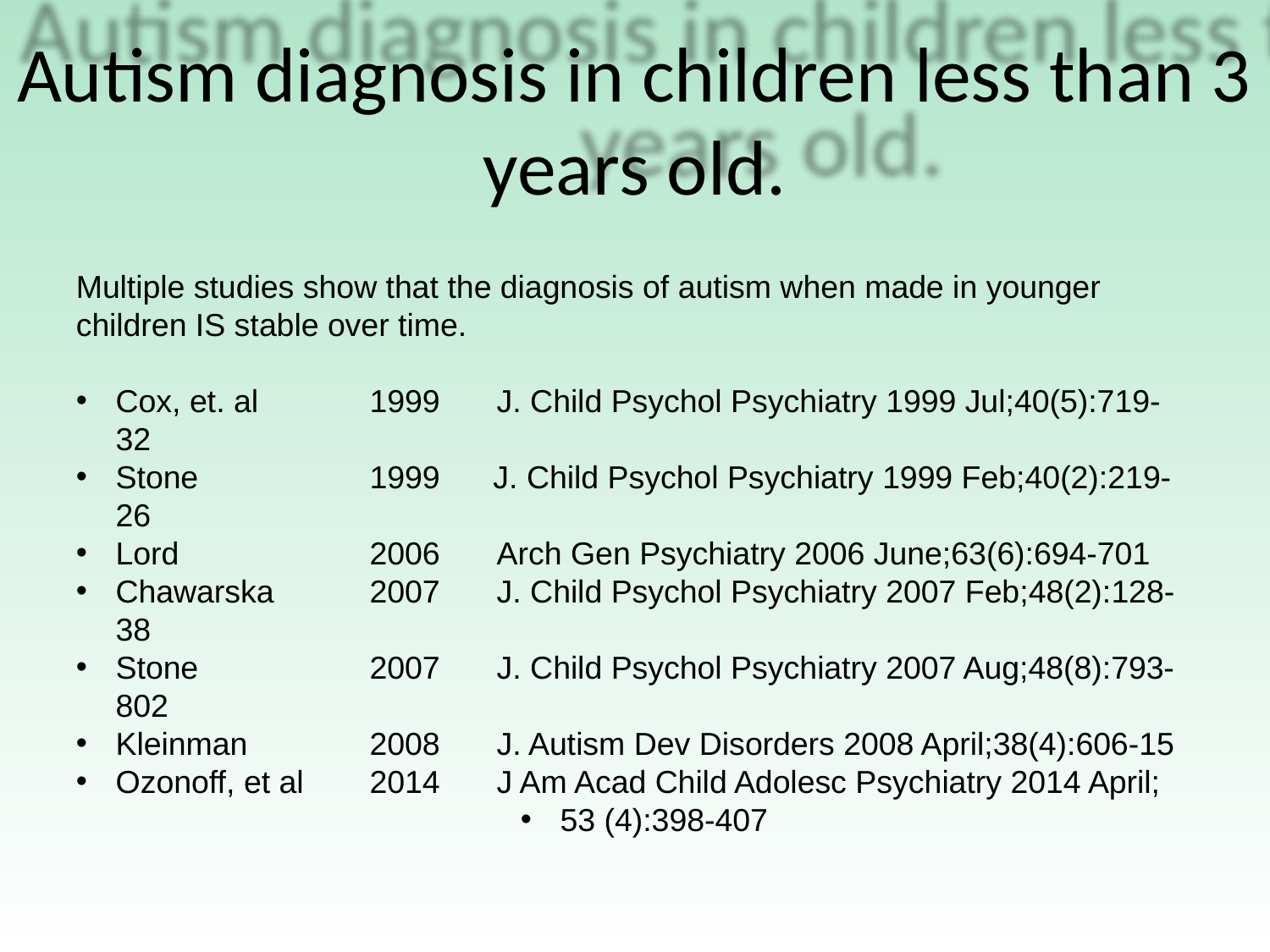

Autism diagnosis in children less than 3 years old.

Multiple studies show that the diagnosis of autism when made in younger children IS stable over time.

Cox, et. al    	1999	J. Child Psychol Psychiatry 1999 Jul;40(5):719-32
Stone           	1999      J. Child Psychol Psychiatry 1999 Feb;40(2):219-26
Lord	           	2006	Arch Gen Psychiatry 2006 June;63(6):694-701
Chawarska	2007	J. Child Psychol Psychiatry 2007 Feb;48(2):128-38
Stone		2007	J. Child Psychol Psychiatry 2007 Aug;48(8):793-802
Kleinman	2008	J. Autism Dev Disorders 2008 April;38(4):606-15
Ozonoff, et al	2014	J Am Acad Child Adolesc Psychiatry 2014 April;
53 (4):398-407